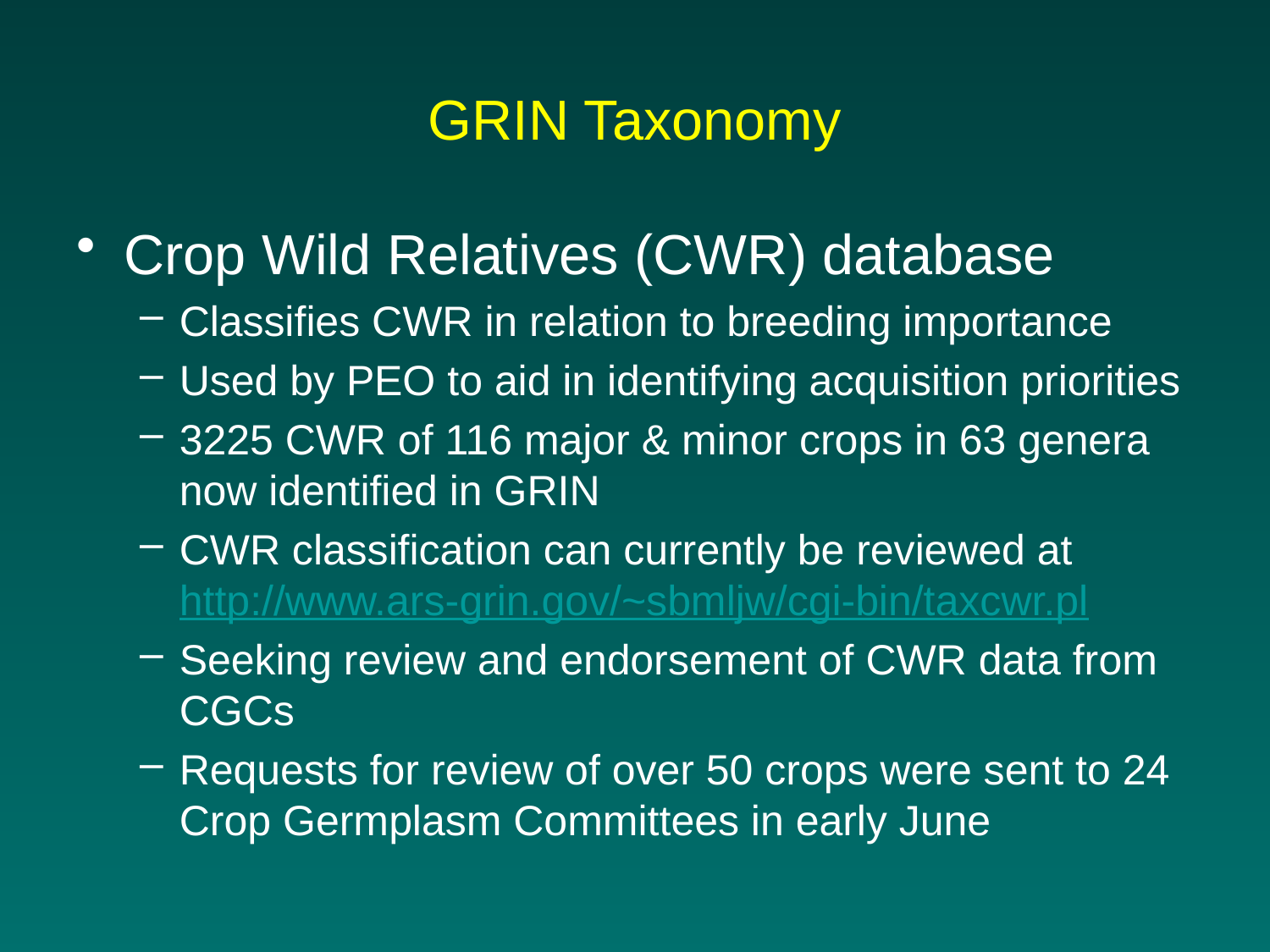

# GRIN Taxonomy
Crop Wild Relatives (CWR) database
Classifies CWR in relation to breeding importance
Used by PEO to aid in identifying acquisition priorities
3225 CWR of 116 major & minor crops in 63 genera now identified in GRIN
CWR classification can currently be reviewed at http://www.ars-grin.gov/~sbmljw/cgi-bin/taxcwr.pl
Seeking review and endorsement of CWR data from CGCs
Requests for review of over 50 crops were sent to 24 Crop Germplasm Committees in early June